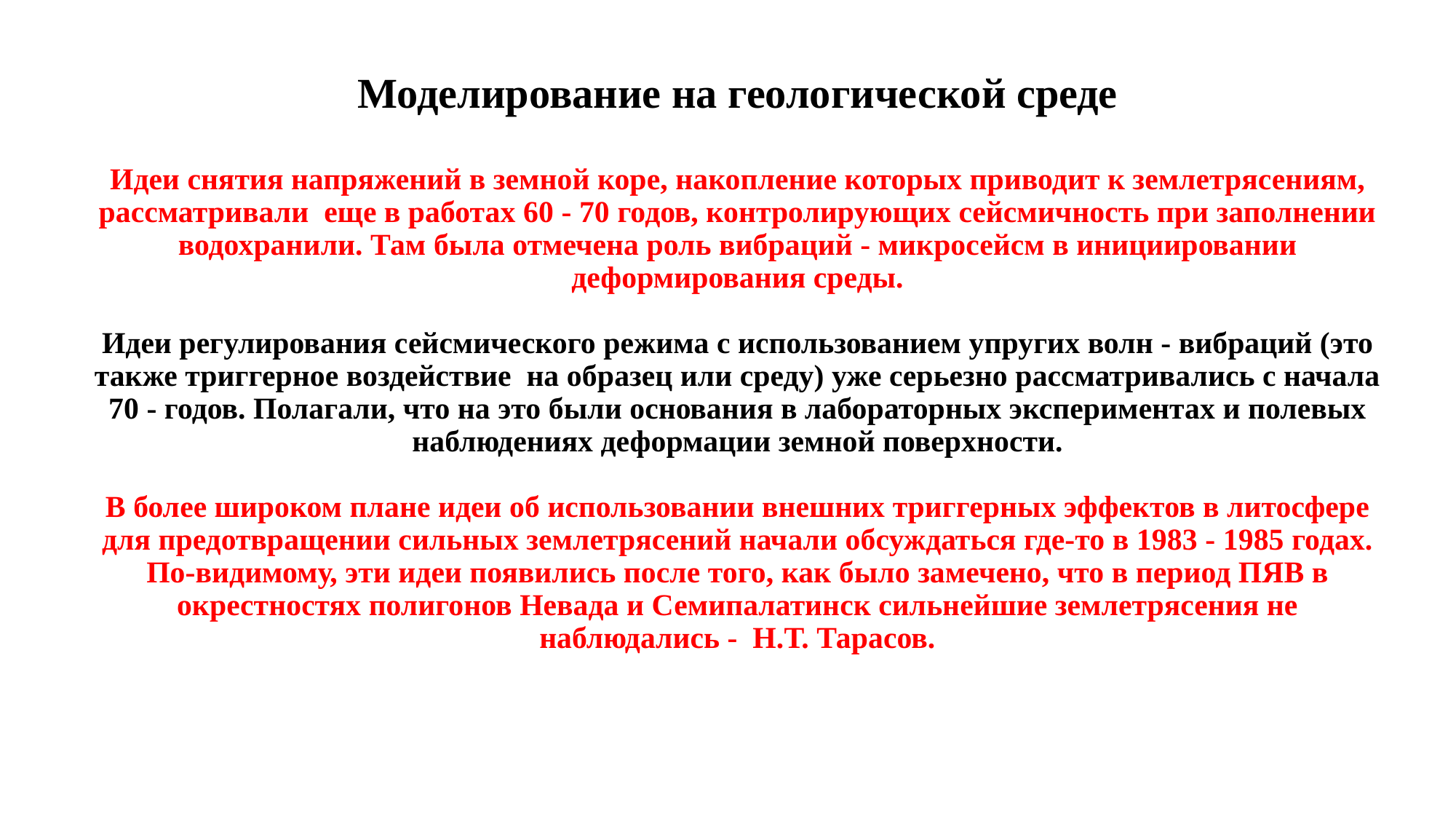

# Моделирование на геологической среде Идеи снятия напряжений в земной коре, накопление которых приводит к землетрясениям, рассматривали  еще в работах 60 - 70 годов, контролирующих сейсмичность при заполнении водохранили. Там была отмечена роль вибраций - микросейсм в инициировании деформирования среды. Идеи регулирования сейсмического режима с использованием упругих волн - вибраций (это также триггерное воздействие  на образец или среду) уже серьезно рассматривались с начала 70 - годов. Полагали, что на это были основания в лабораторных экспериментах и полевых наблюдениях деформации земной поверхности. В более широком плане идеи об использовании внешних триггерных эффектов в литосфере для предотвращении сильных землетрясений начали обсуждаться где-то в 1983 - 1985 годах. По-видимому, эти идеи появились после того, как было замечено, что в период ПЯВ в окрестностях полигонов Невада и Семипалатинск сильнейшие землетрясения не наблюдались -  Н.Т. Тарасов.